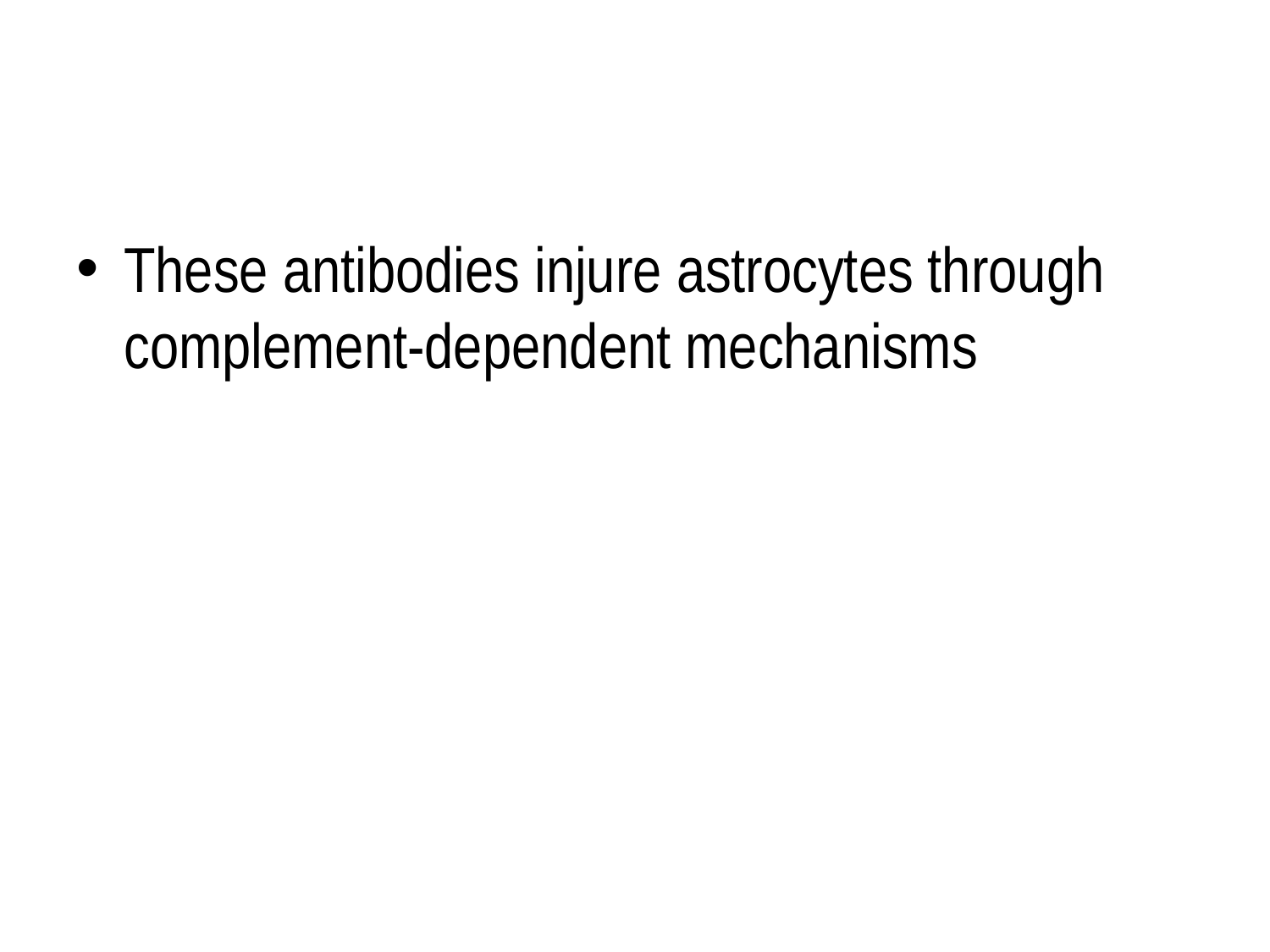

#
These antibodies injure astrocytes through complement-dependent mechanisms